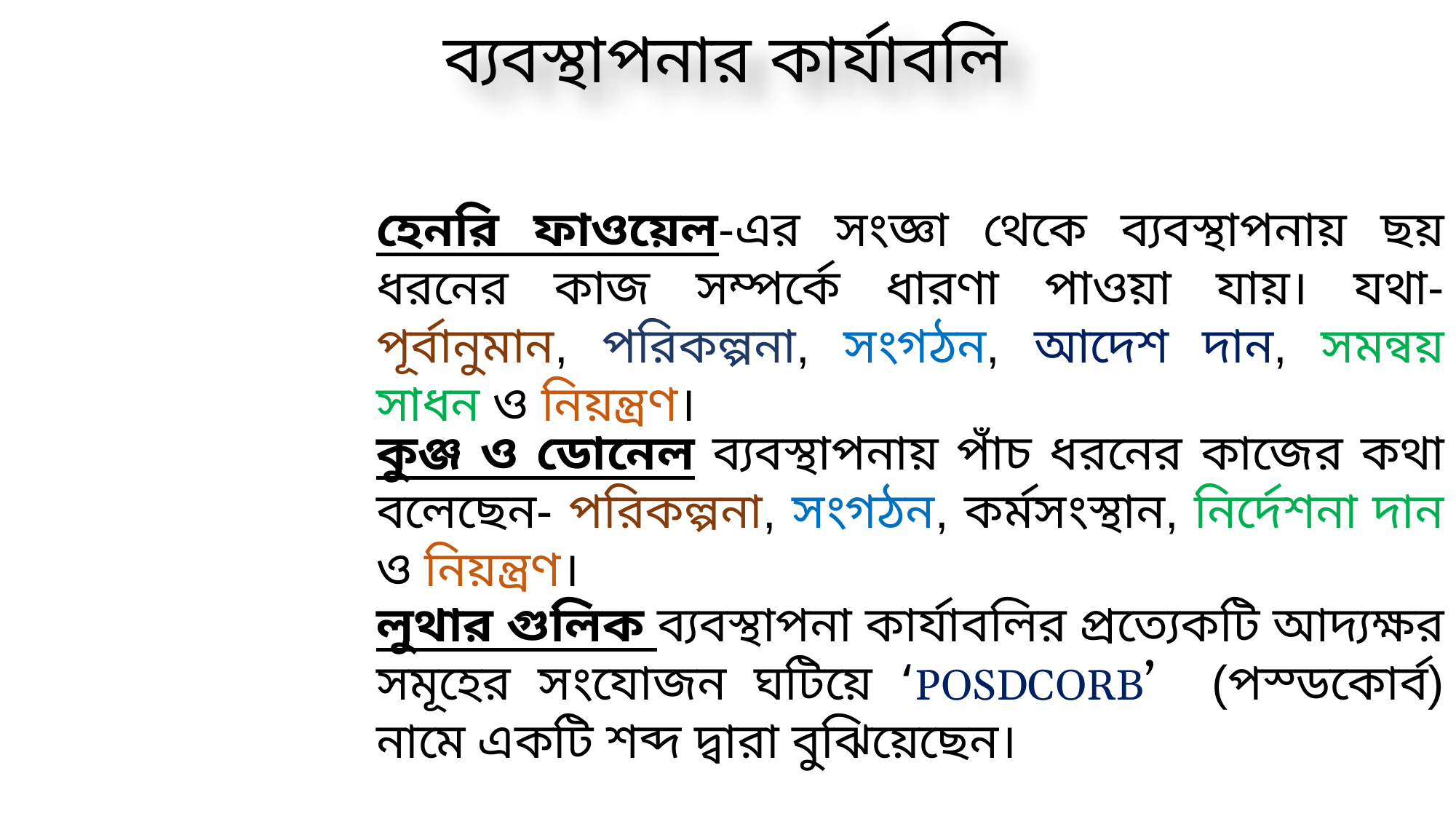

ব্যবস্থাপনার কার্যাবলি
হেনরি ফাওয়েল-এর সংজ্ঞা থেকে ব্যবস্থাপনায় ছয় ধরনের কাজ সম্পর্কে ধারণা পাওয়া যায়। যথা- পূর্বানুমান, পরিকল্পনা, সংগঠন, আদেশ দান, সমন্বয় সাধন ও নিয়ন্ত্রণ।
কুঞ্জ ও ডোনেল ব্যবস্থাপনায় পাঁচ ধরনের কাজের কথা বলেছেন- পরিকল্পনা, সংগঠন, কর্মসংস্থান, নির্দেশনা দান ও নিয়ন্ত্রণ।
লুথার গুলিক ব্যবস্থাপনা কার্যাবলির প্রত্যেকটি আদ্যক্ষর সমূহের সংযোজন ঘটিয়ে ‘POSDCORB’  (পস্ডকোর্ব) নামে একটি শব্দ দ্বারা বুঝিয়েছেন।